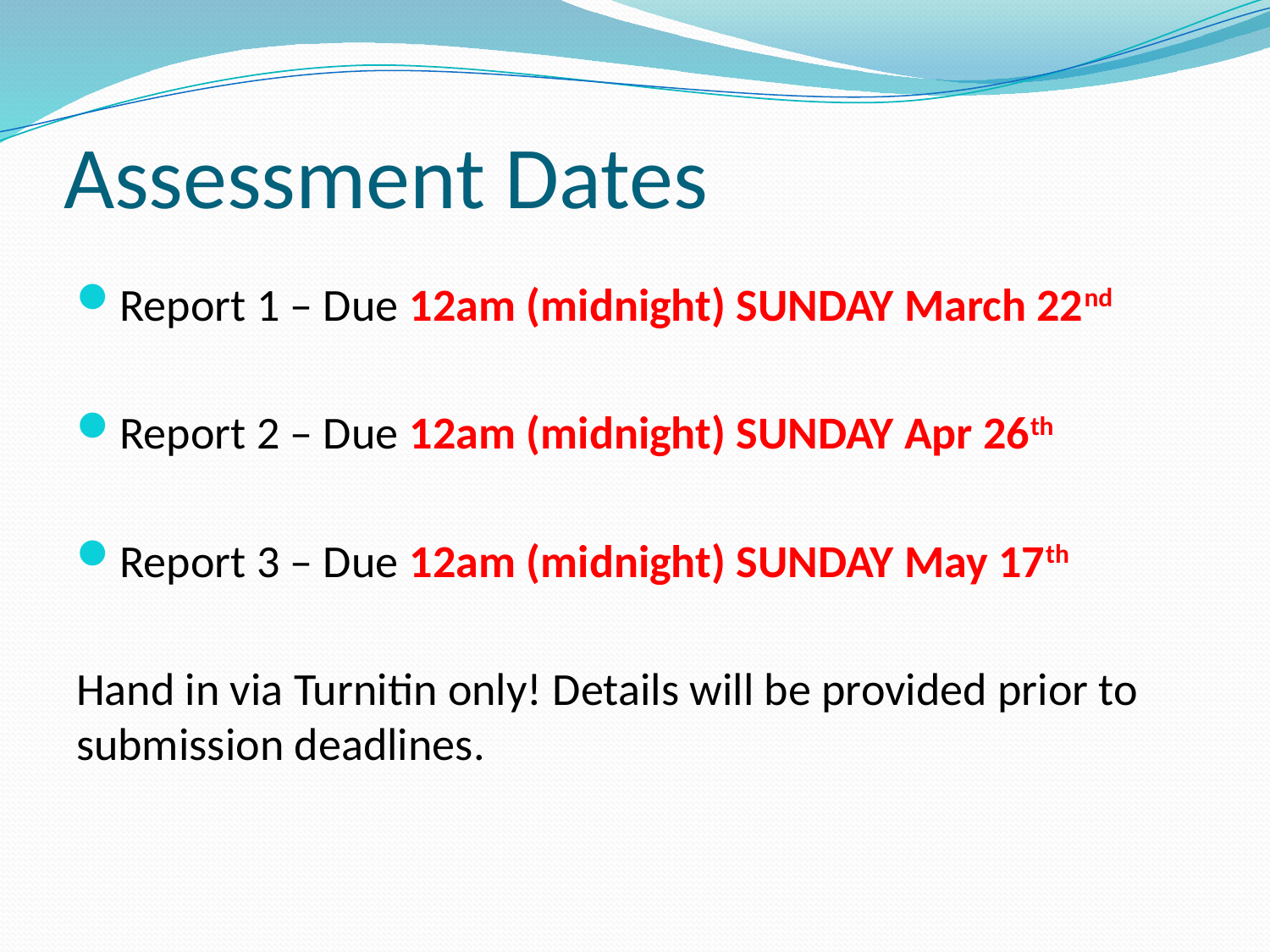

# Assessment Dates
Report 1 – Due 12am (midnight) SUNDAY March 22nd

Report 2 – Due 12am (midnight) SUNDAY Apr 26th

Report 3 – Due 12am (midnight) SUNDAY May 17th

Hand in via Turnitin only! Details will be provided prior to submission deadlines.